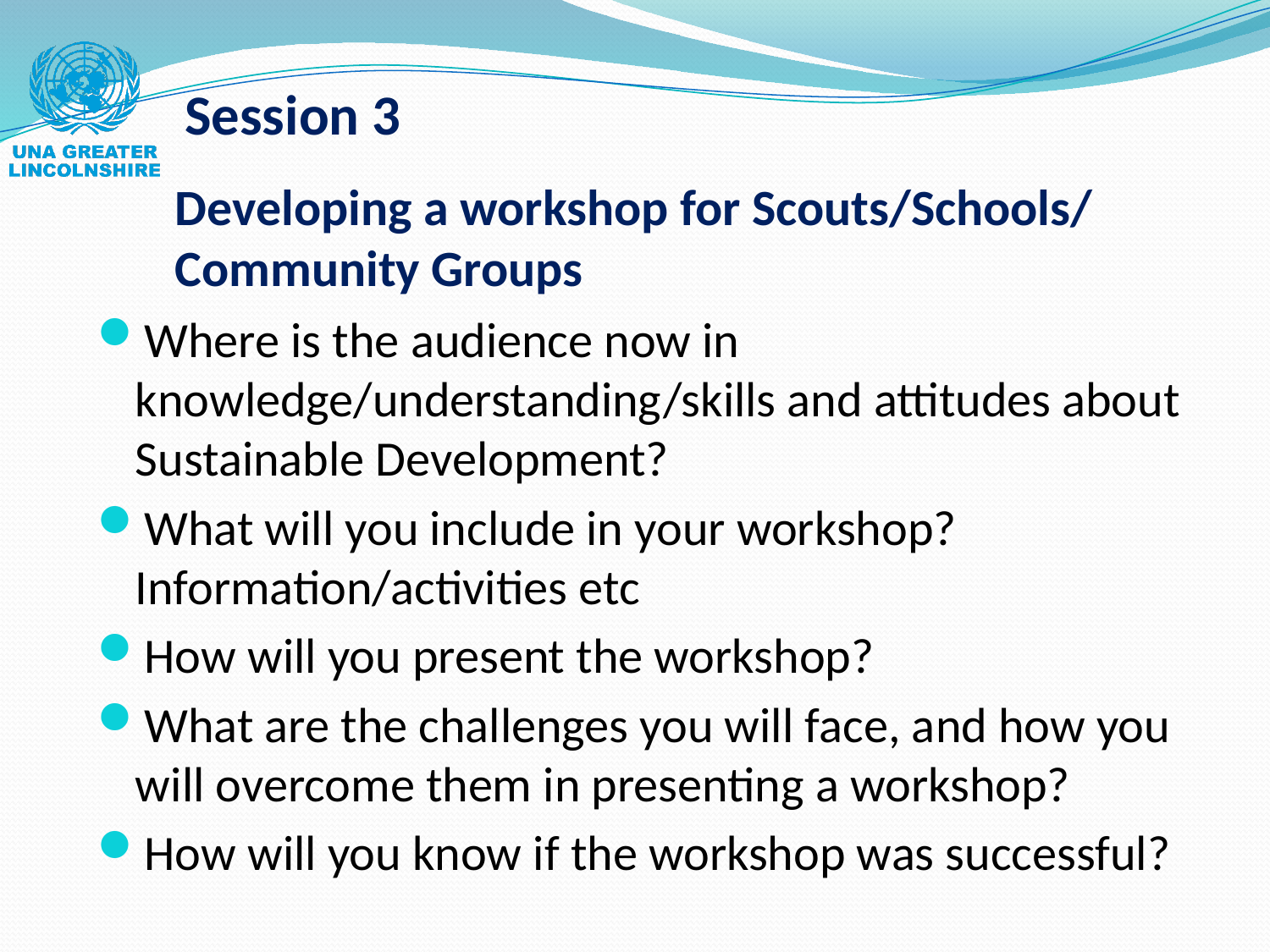

Session 3
# Developing a workshop for Scouts/Schools/ Community Groups
Where is the audience now in knowledge/understanding/skills and attitudes about Sustainable Development?
What will you include in your workshop? Information/activities etc
How will you present the workshop?
What are the challenges you will face, and how you will overcome them in presenting a workshop?
How will you know if the workshop was successful?